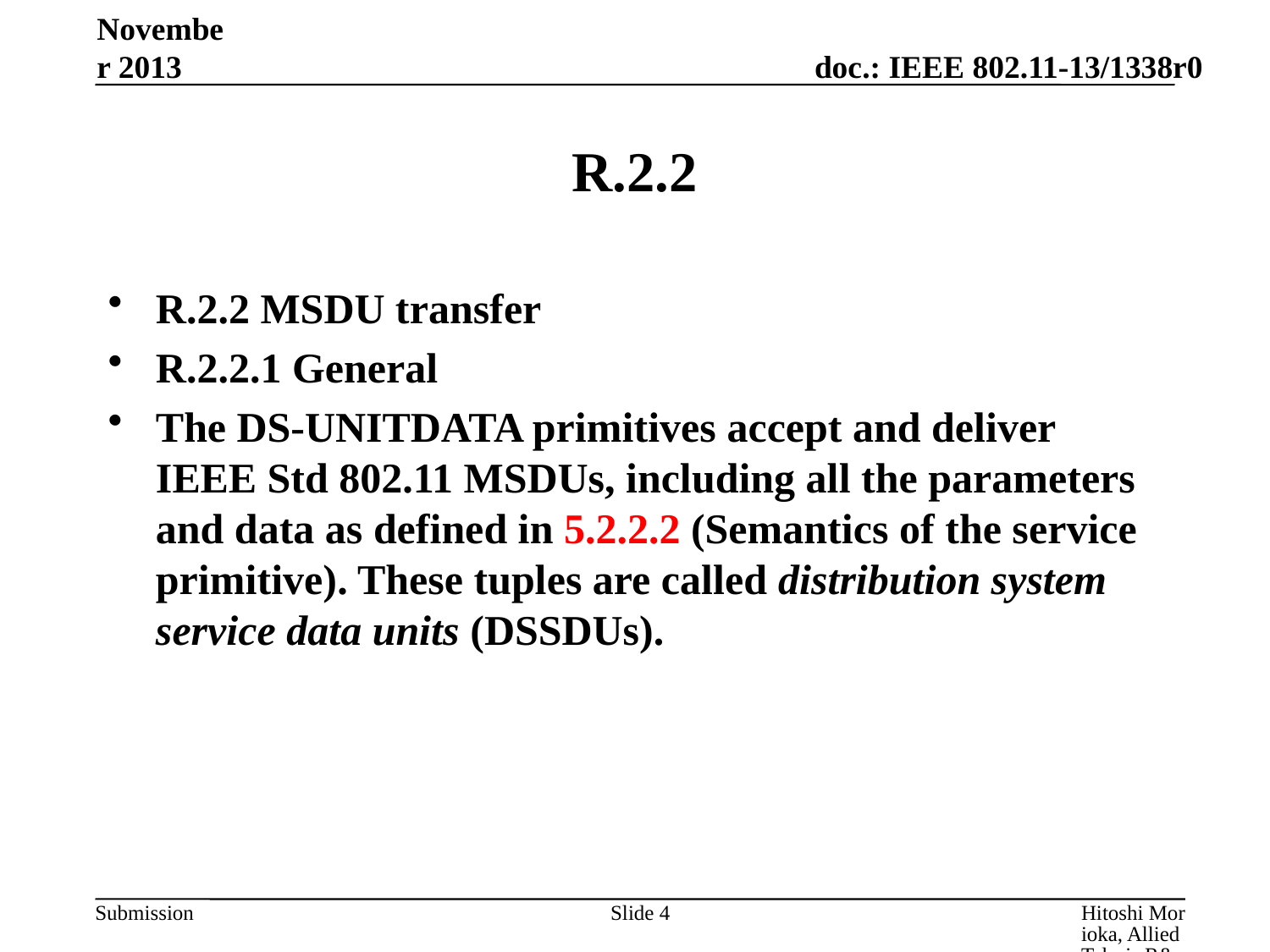

November 2013
# R.2.2
R.2.2 MSDU transfer
R.2.2.1 General
The DS-UNITDATA primitives accept and deliver IEEE Std 802.11 MSDUs, including all the parameters and data as defined in 5.2.2.2 (Semantics of the service primitive). These tuples are called distribution system service data units (DSSDUs).

Slide 4
Hitoshi Morioka, Allied Telesis R&D Center